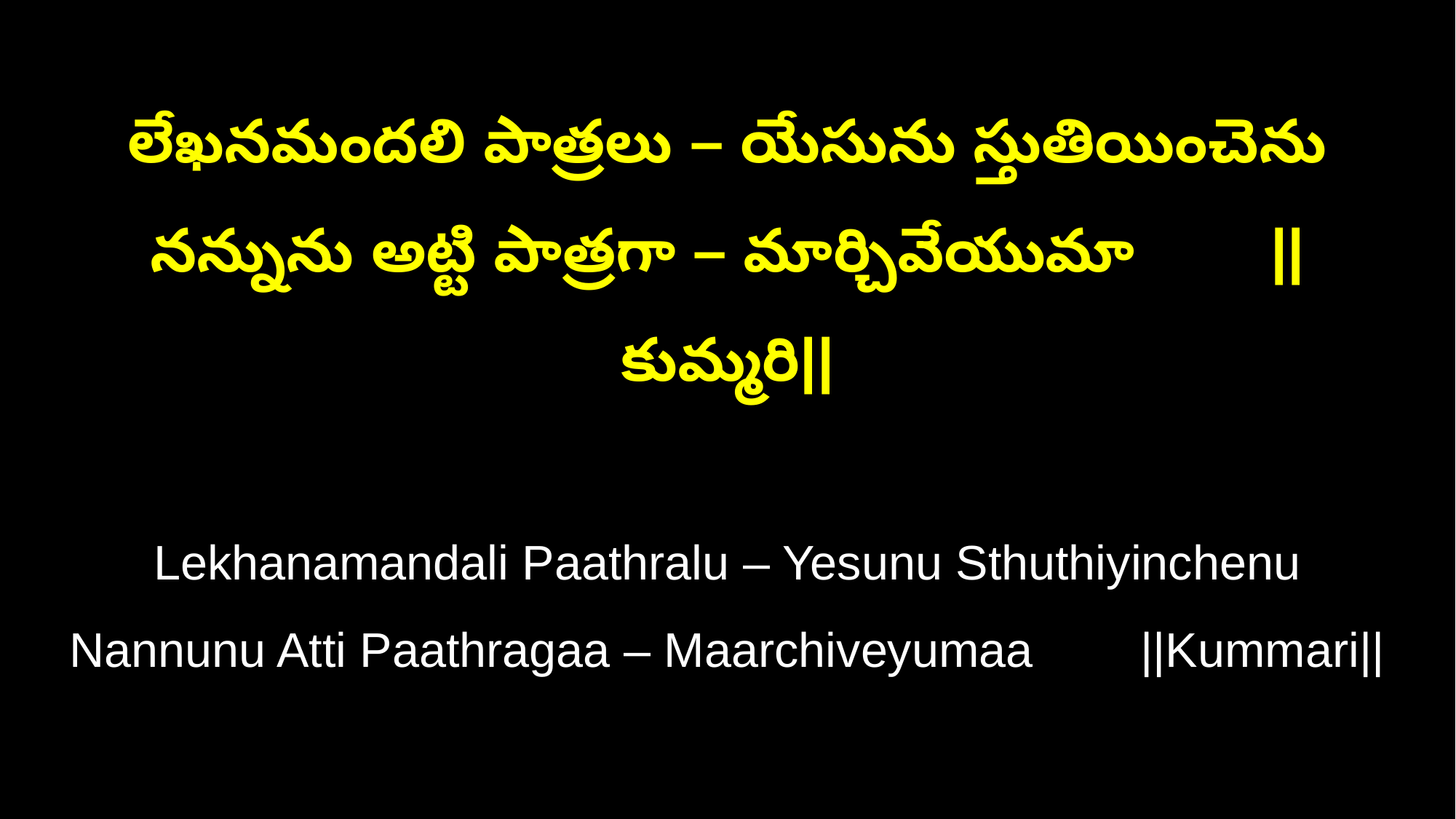

లేఖనమందలి పాత్రలు – యేసును స్తుతియించెను
నన్నును అట్టి పాత్రగా – మార్చివేయుమా        ||కుమ్మరి||
Lekhanamandali Paathralu – Yesunu Sthuthiyinchenu
Nannunu Atti Paathragaa – Maarchiveyumaa        ||Kummari||